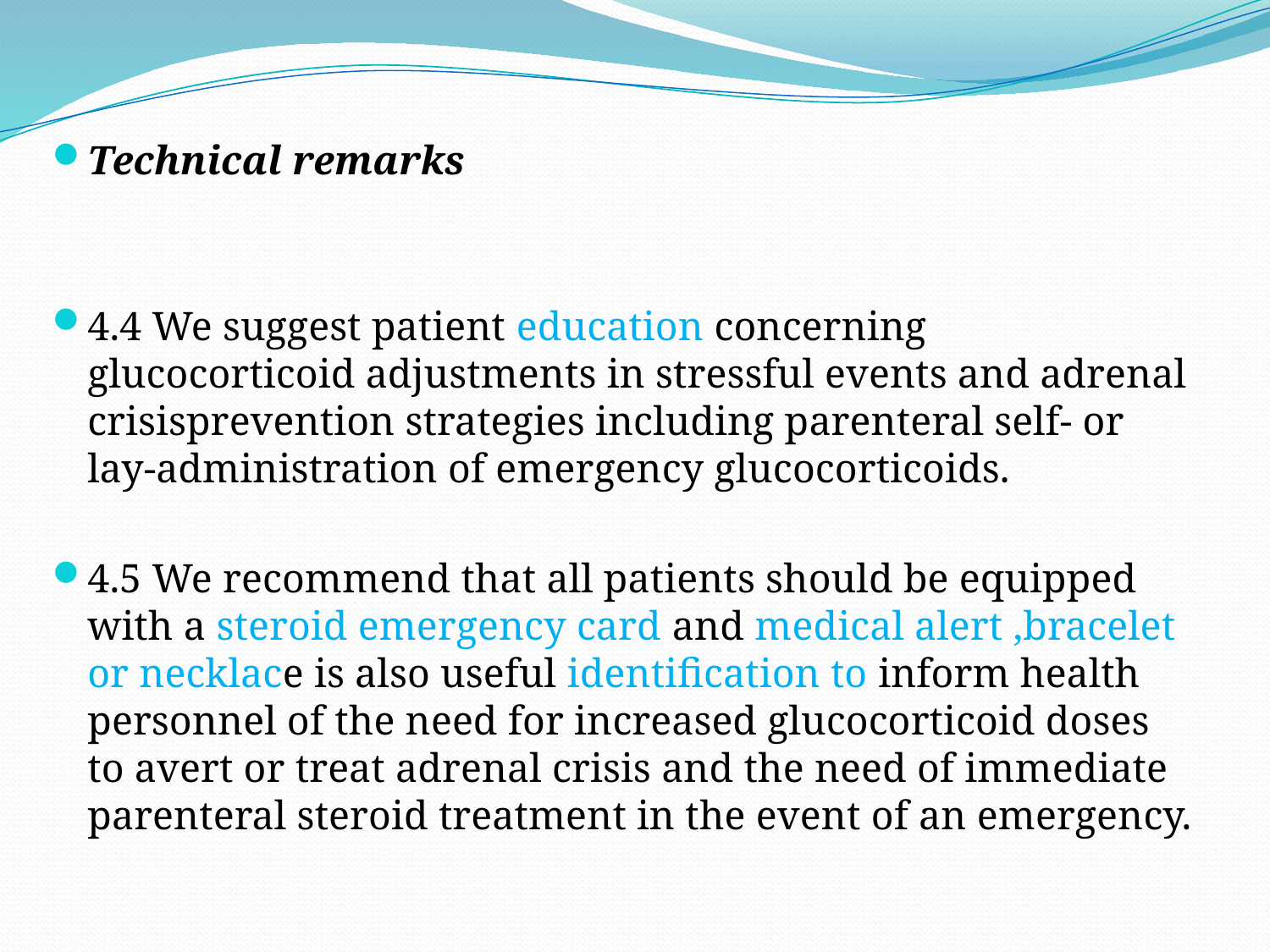

Technical remarks

4.4 We suggest patient education concerning glucocorticoid adjustments in stressful events and adrenal crisisprevention strategies including parenteral self- or lay-administration of emergency glucocorticoids.

4.5 We recommend that all patients should be equipped with a steroid emergency card and medical alert ,bracelet or necklace is also useful identification to inform health personnel of the need for increased glucocorticoid doses to avert or treat adrenal crisis and the need of immediate parenteral steroid treatment in the event of an emergency.